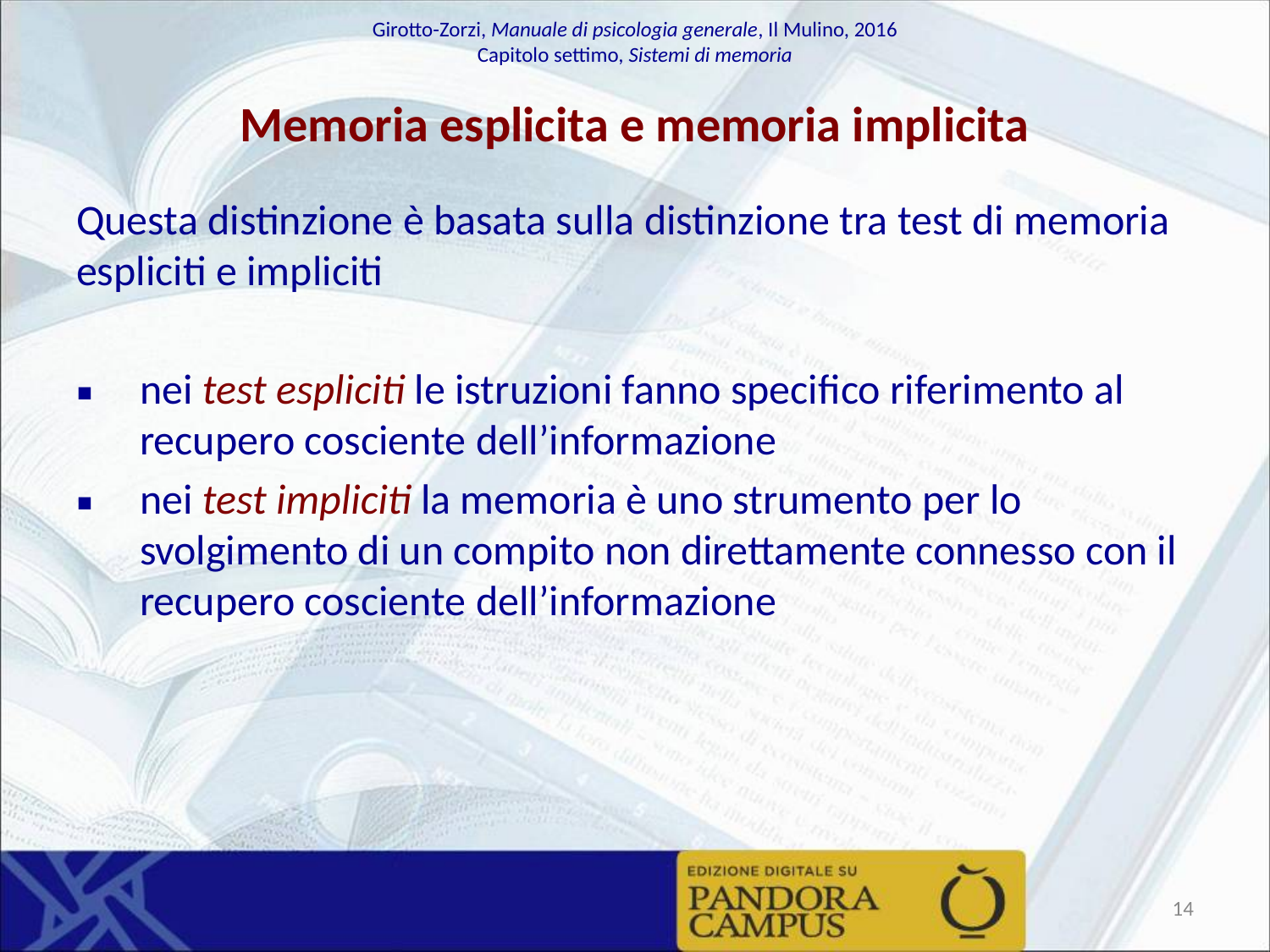

# Memoria esplicita e memoria implicita
Questa distinzione è basata sulla distinzione tra test di memoria espliciti e impliciti

nei test espliciti le istruzioni fanno specifico riferimento al recupero cosciente dell’informazione
nei test impliciti la memoria è uno strumento per lo svolgimento di un compito non direttamente connesso con il recupero cosciente dell’informazione
14